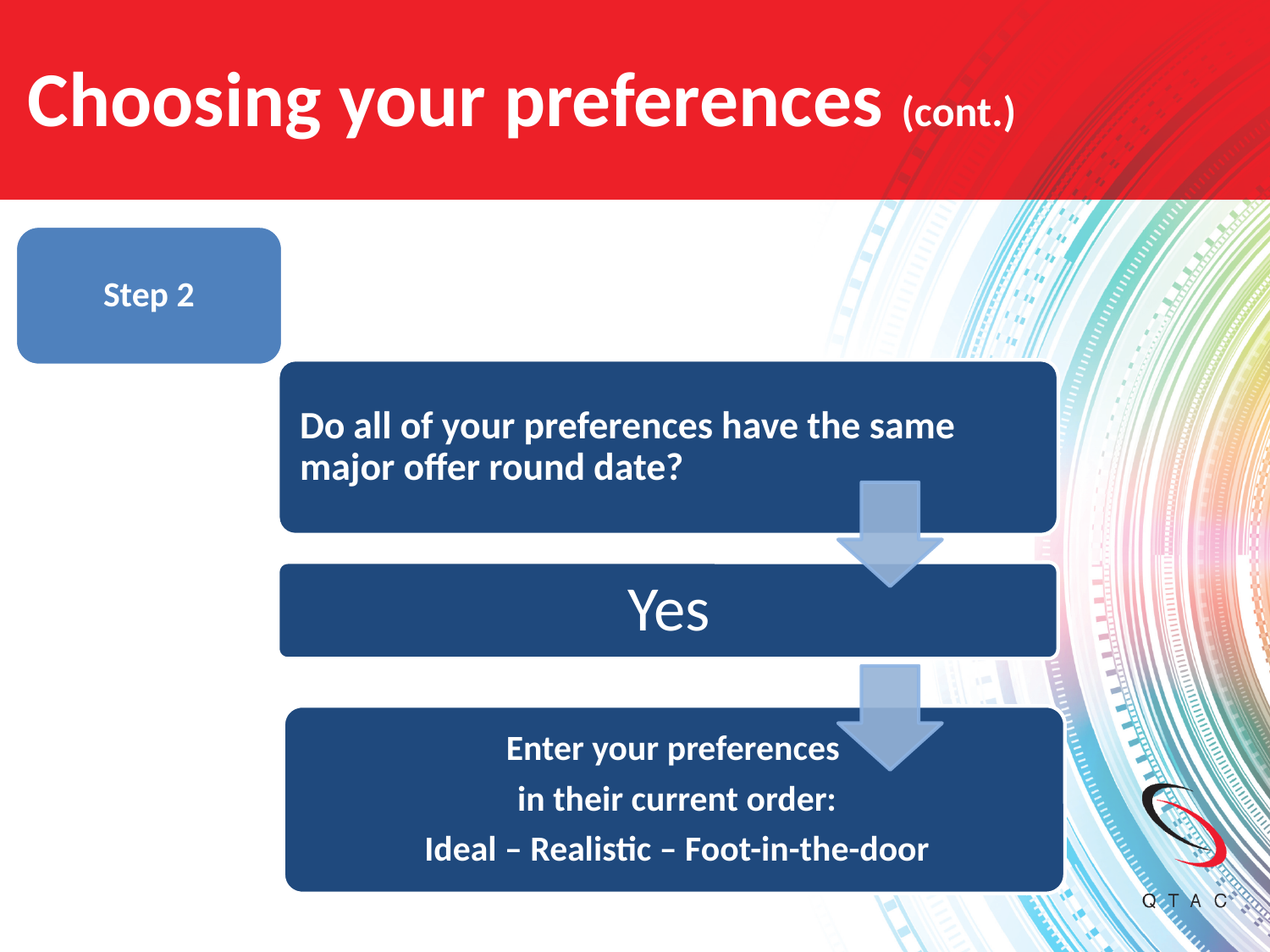

# Choosing your preferences (cont.)

Step 2
Do all of your preferences have the same major offer round date?
Yes
Enter your preferences
in their current order:
Ideal – Realistic – Foot-in-the-door